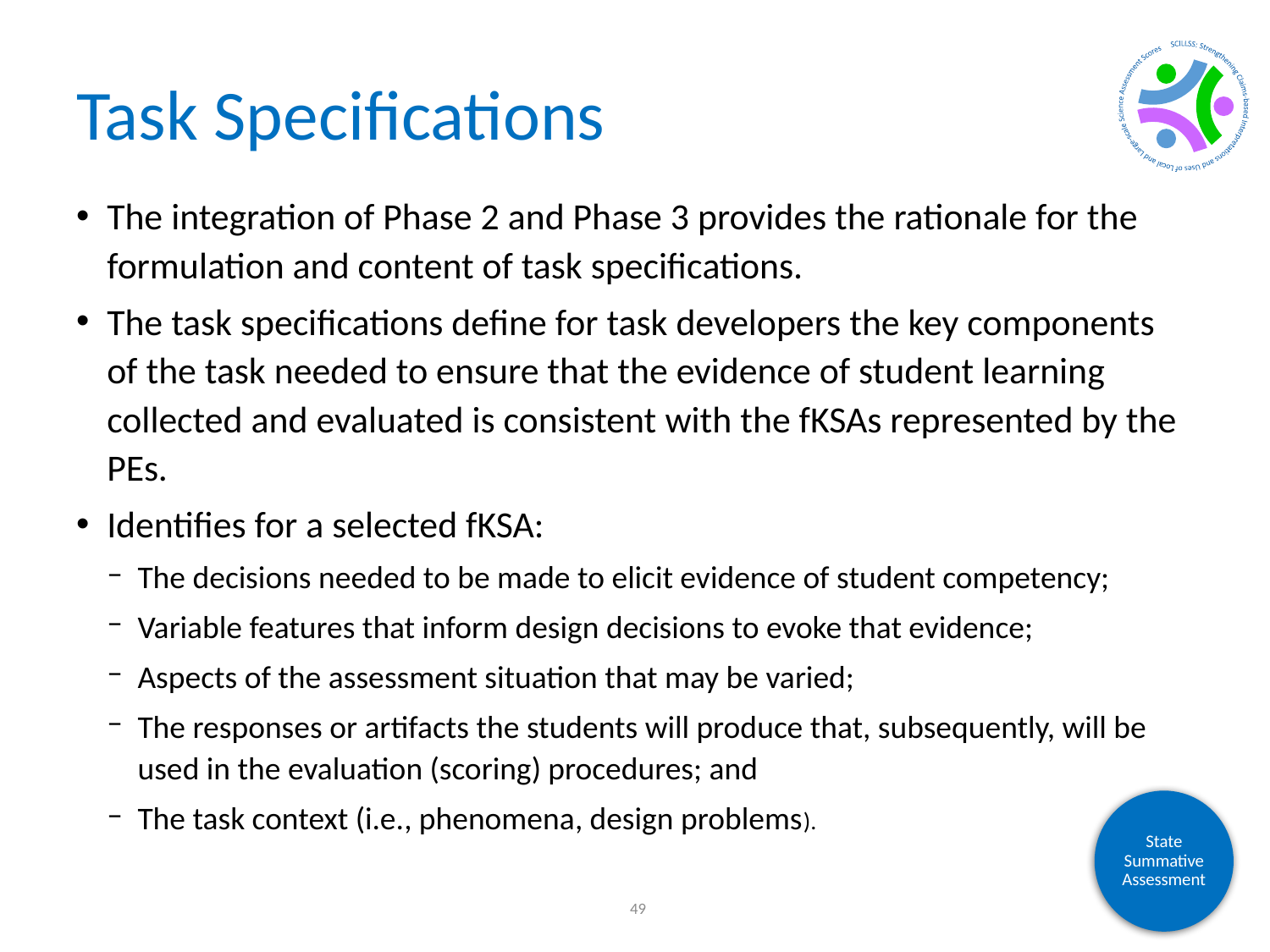

# Task Specifications
The integration of Phase 2 and Phase 3 provides the rationale for the formulation and content of task specifications.
The task specifications define for task developers the key components of the task needed to ensure that the evidence of student learning collected and evaluated is consistent with the fKSAs represented by the PEs.
Identifies for a selected fKSA:
The decisions needed to be made to elicit evidence of student competency;
Variable features that inform design decisions to evoke that evidence;
Aspects of the assessment situation that may be varied;
The responses or artifacts the students will produce that, subsequently, will be used in the evaluation (scoring) procedures; and
The task context (i.e., phenomena, design problems).

State Summative Assessment